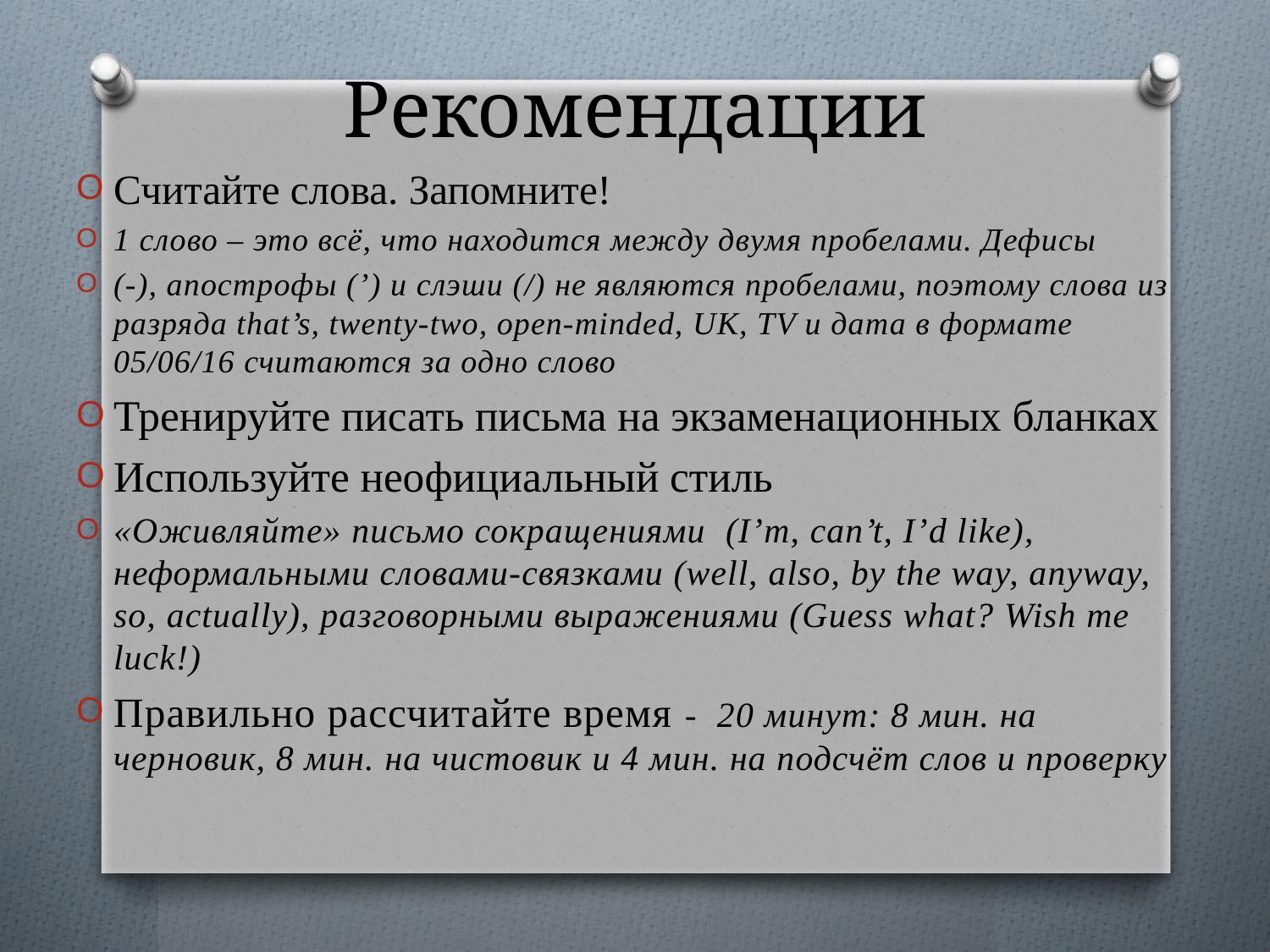

# Рекомендации
Считайте слова. Запомните!
1 слово – это всё, что находится между двумя пробелами. Дефисы
(-), апострофы (’) и слэши (/) не являются пробелами, поэтому слова из разряда that’s, twenty-two, open-minded, UK, TV и дата в формате 05/06/16 считаются за одно слово
Тренируйте писать письма на экзаменационных бланках
Используйте неофициальный стиль
«Оживляйте» письмо сокращениями  (I’m, can’t, I’d like), неформальными словами-связками (well, also, by the way, anyway, so, actually), разговорными выражениями (Guess what? Wish me luck!)
Правильно рассчитайте время -  20 минут: 8 мин. на черновик, 8 мин. на чистовик и 4 мин. на подсчёт слов и проверку